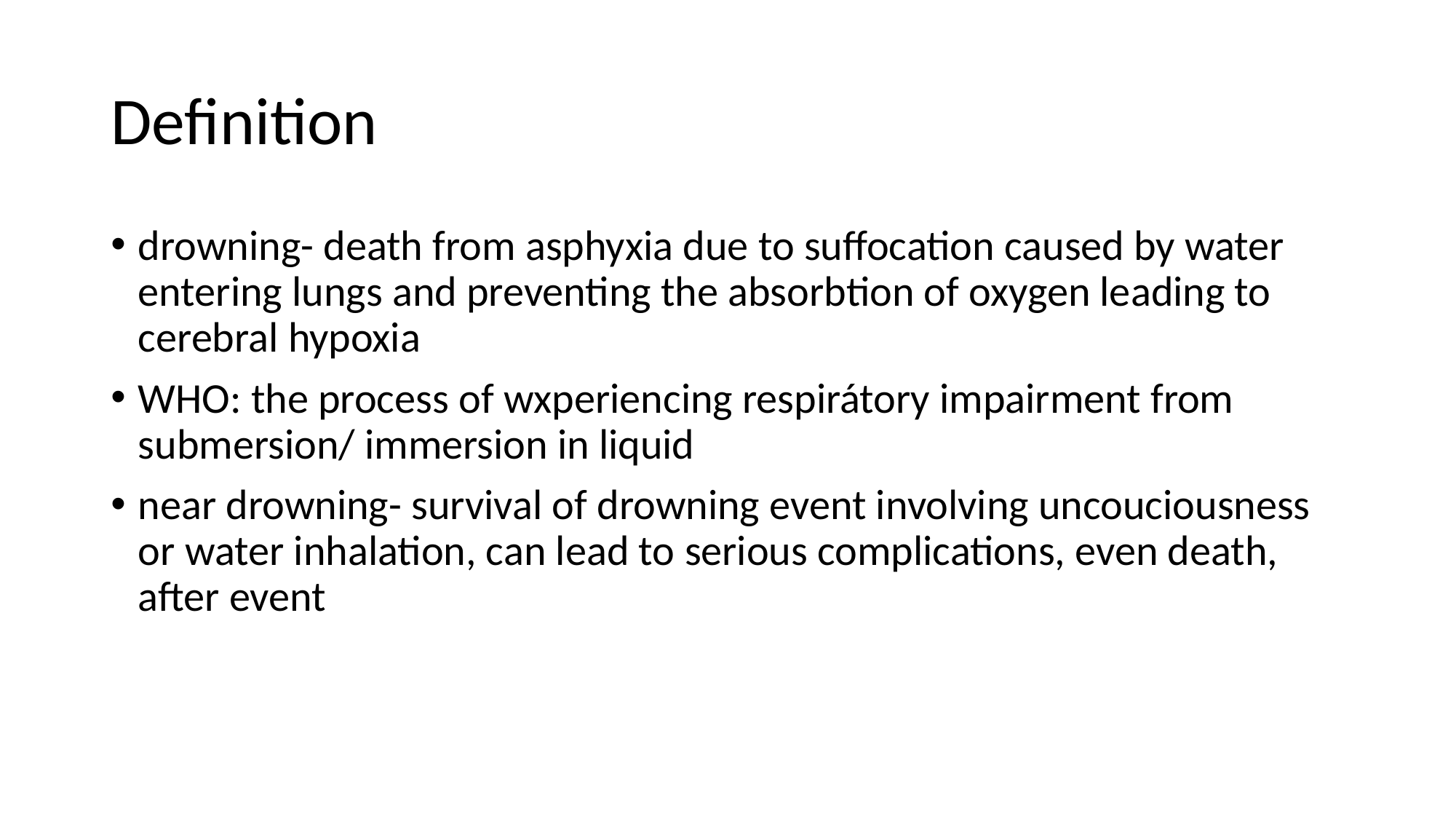

# Definition
drowning- death from asphyxia due to suffocation caused by water entering lungs and preventing the absorbtion of oxygen leading to cerebral hypoxia
WHO: the process of wxperiencing respirátory impairment from submersion/ immersion in liquid
near drowning- survival of drowning event involving uncouciousness or water inhalation, can lead to serious complications, even death, after event